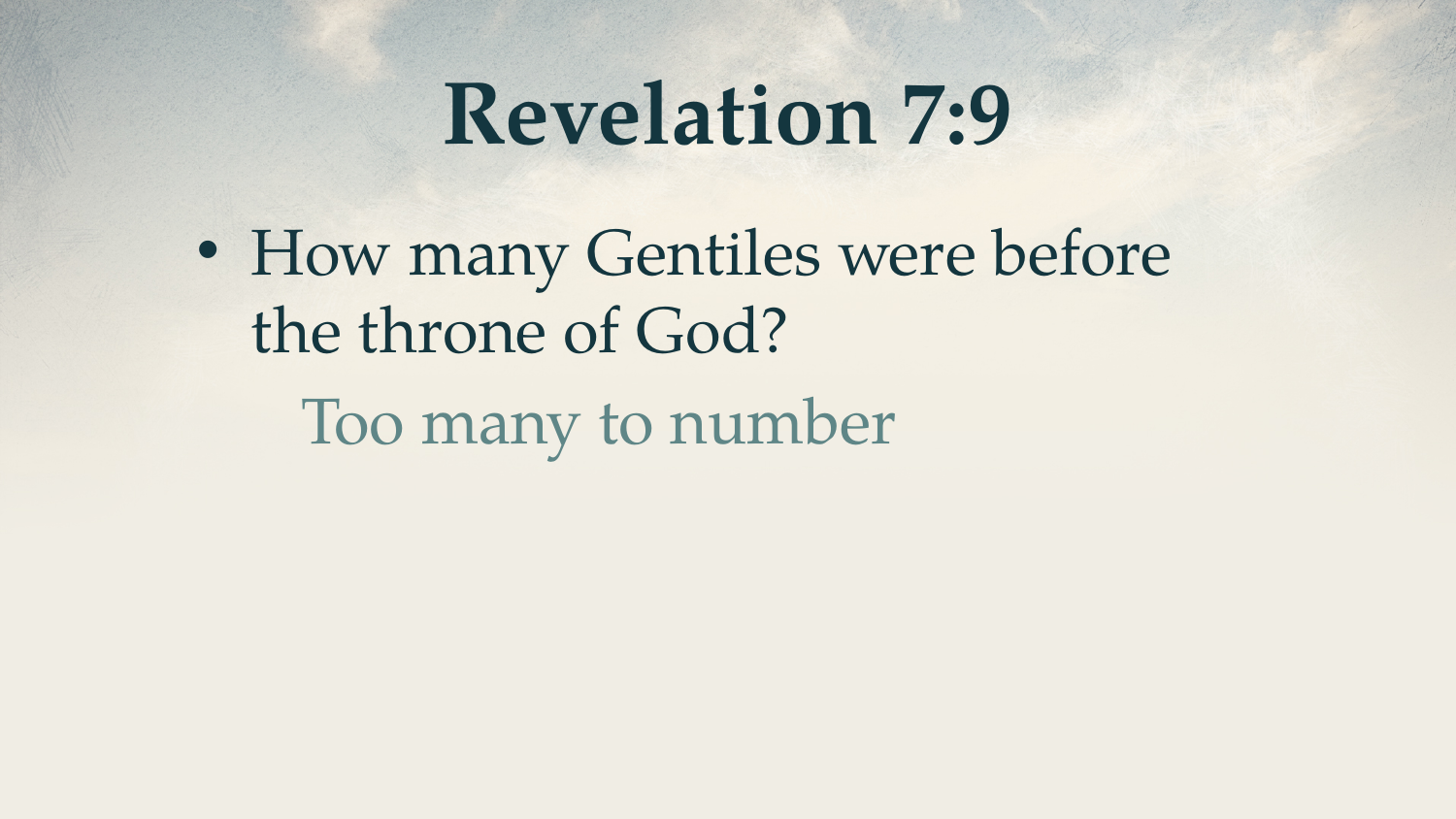

# Revelation 7:9

How many Gentiles were before the throne of God?
Too many to number